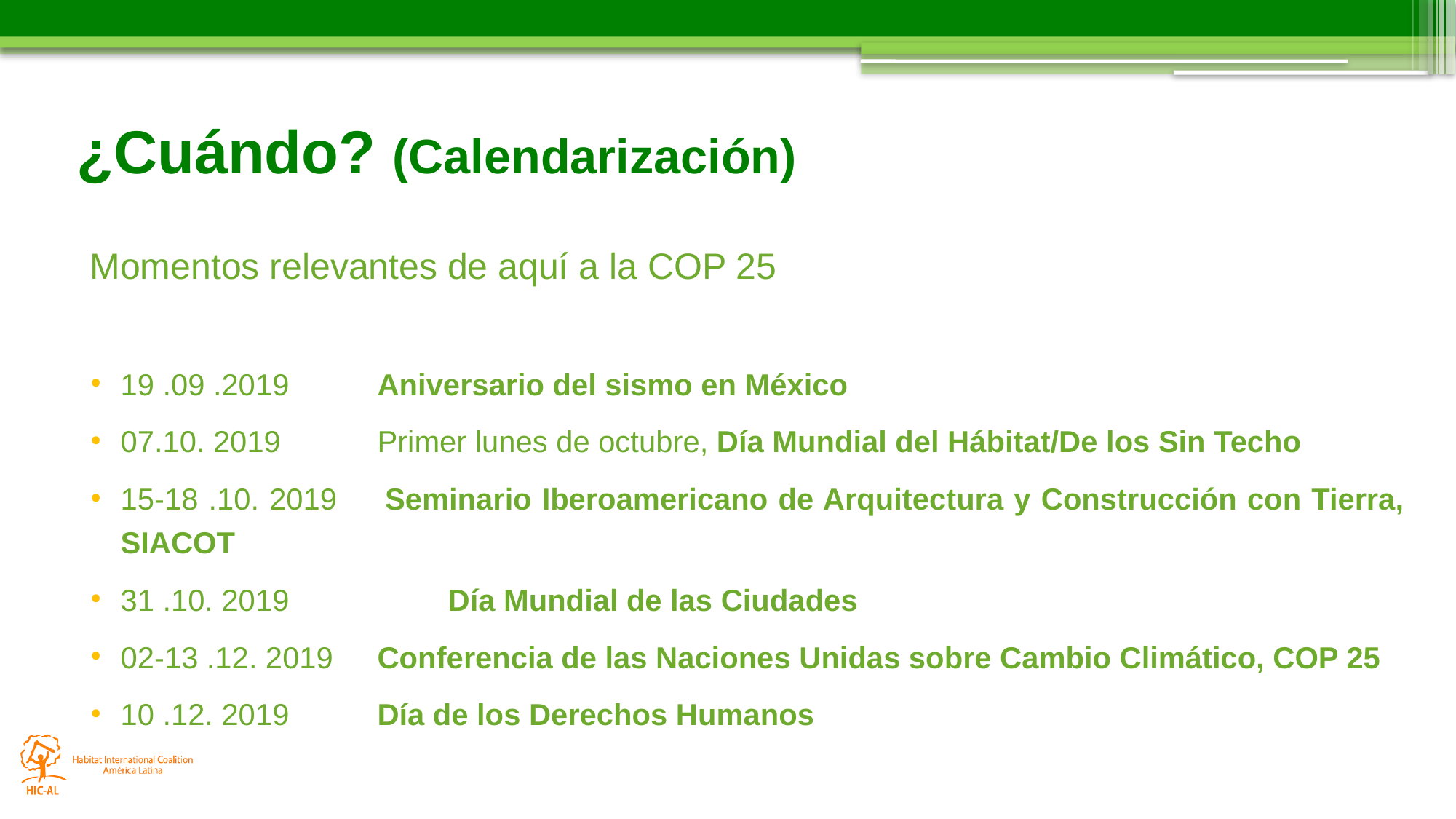

# ¿Cuándo? (Calendarización)
Momentos relevantes de aquí a la COP 25

19 .09 .2019	Aniversario del sismo en México
07.10. 2019           	Primer lunes de octubre, Día Mundial del Hábitat/De los Sin Techo
15-18 .10. 2019  	Seminario Iberoamericano de Arquitectura y Construcción con Tierra,  SIACOT
31 .10. 2019           	Día Mundial de las Ciudades
02-13 .12. 2019    	Conferencia de las Naciones Unidas sobre Cambio Climático, COP 25
10 .12. 2019          	Día de los Derechos Humanos